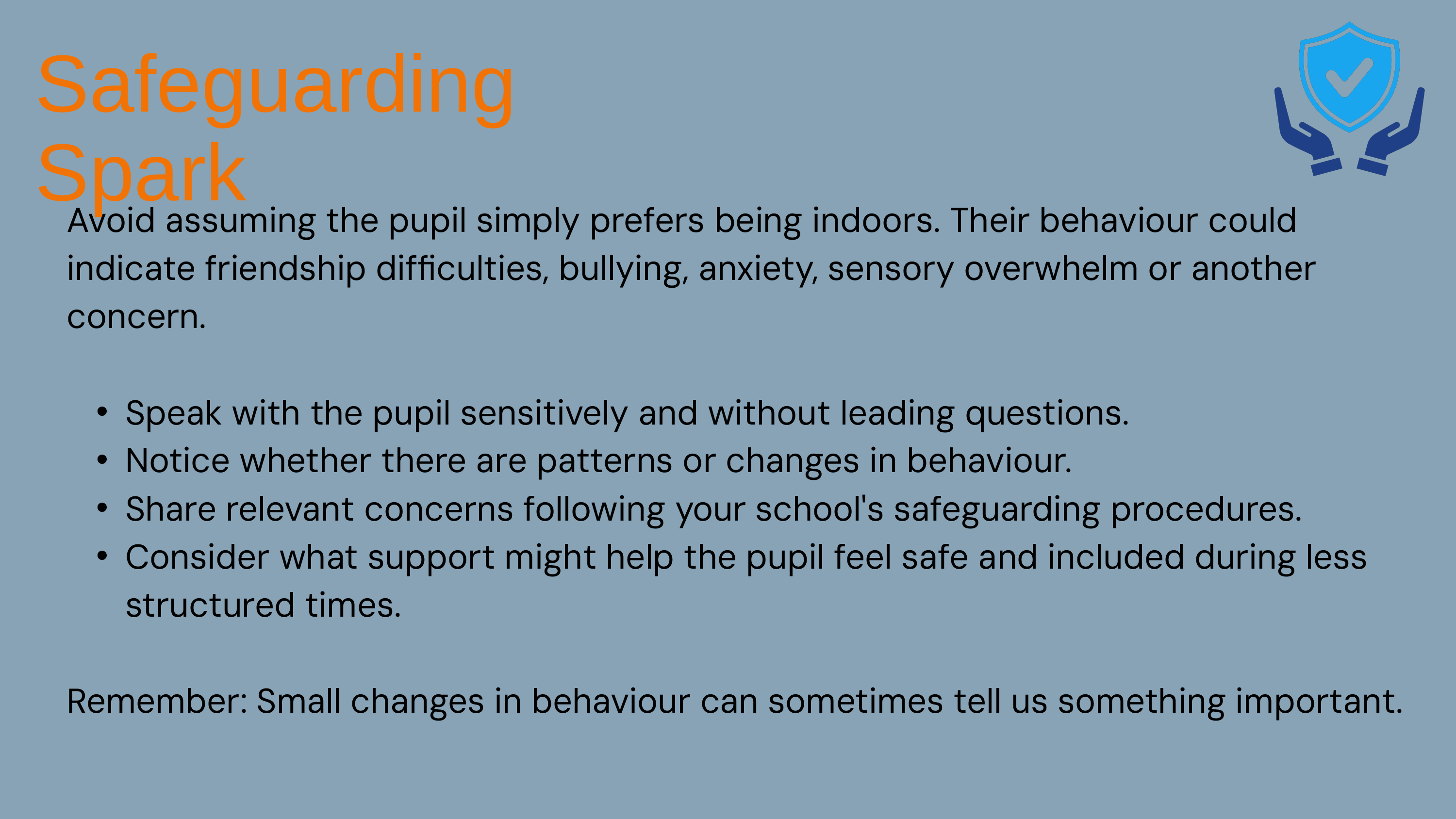

Safeguarding Spark
Avoid assuming the pupil simply prefers being indoors. Their behaviour could indicate friendship difficulties, bullying, anxiety, sensory overwhelm or another concern.

Speak with the pupil sensitively and without leading questions.
Notice whether there are patterns or changes in behaviour.
Share relevant concerns following your school's safeguarding procedures.
Consider what support might help the pupil feel safe and included during less structured times.

Remember: Small changes in behaviour can sometimes tell us something important.